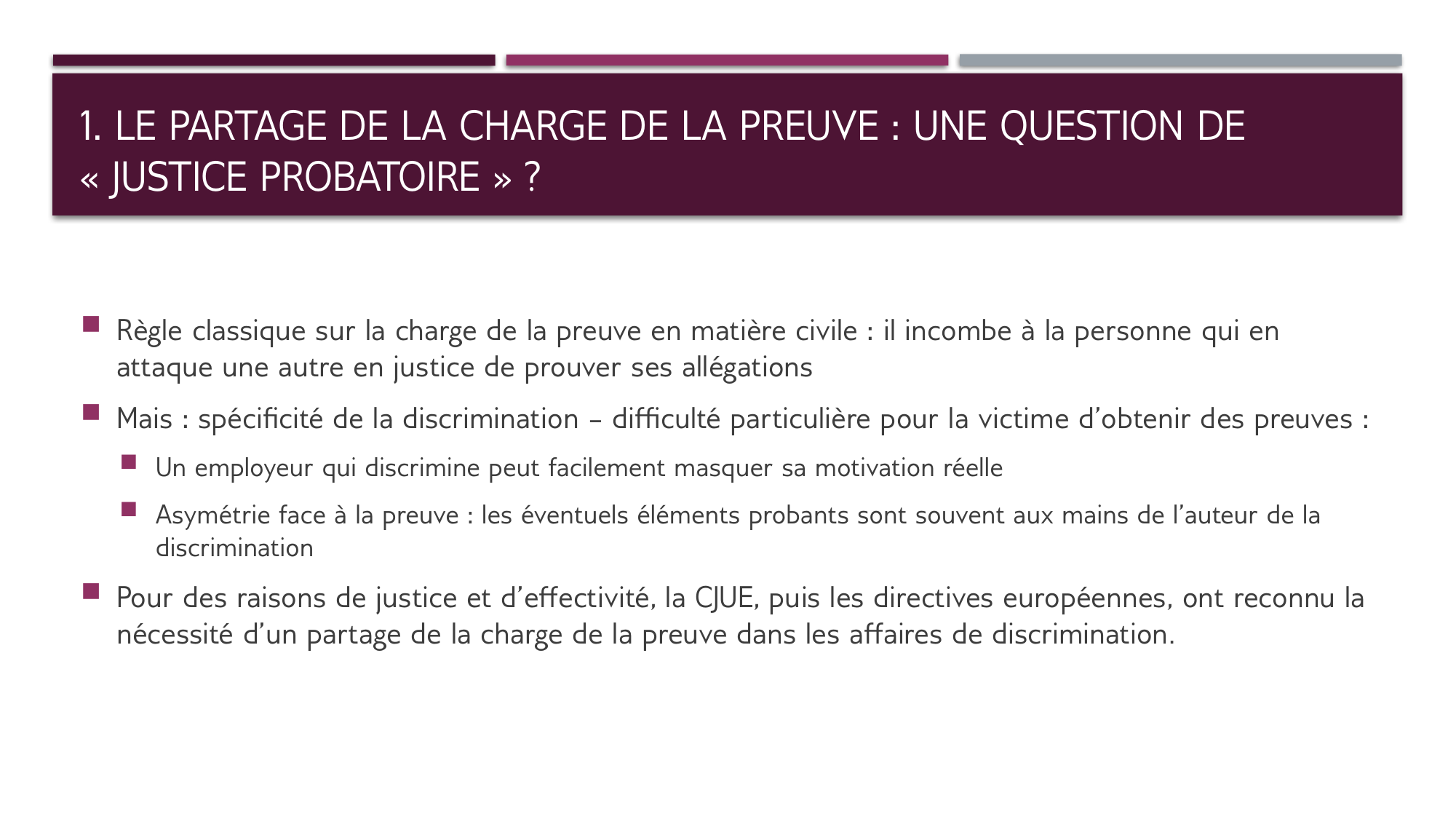

# 1. Le partage de la charge de la preuve : une question de « justice probatoire » ?
Règle classique sur la charge de la preuve en matière civile : il incombe à la personne qui en attaque une autre en justice de prouver ses allégations
Mais : spécificité de la discrimination – difficulté particulière pour la victime d’obtenir des preuves :
Un employeur qui discrimine peut facilement masquer sa motivation réelle
Asymétrie face à la preuve : les éventuels éléments probants sont souvent aux mains de l’auteur de la discrimination
Pour des raisons de justice et d’effectivité, la CJUE, puis les directives européennes, ont reconnu la nécessité d’un partage de la charge de la preuve dans les affaires de discrimination.